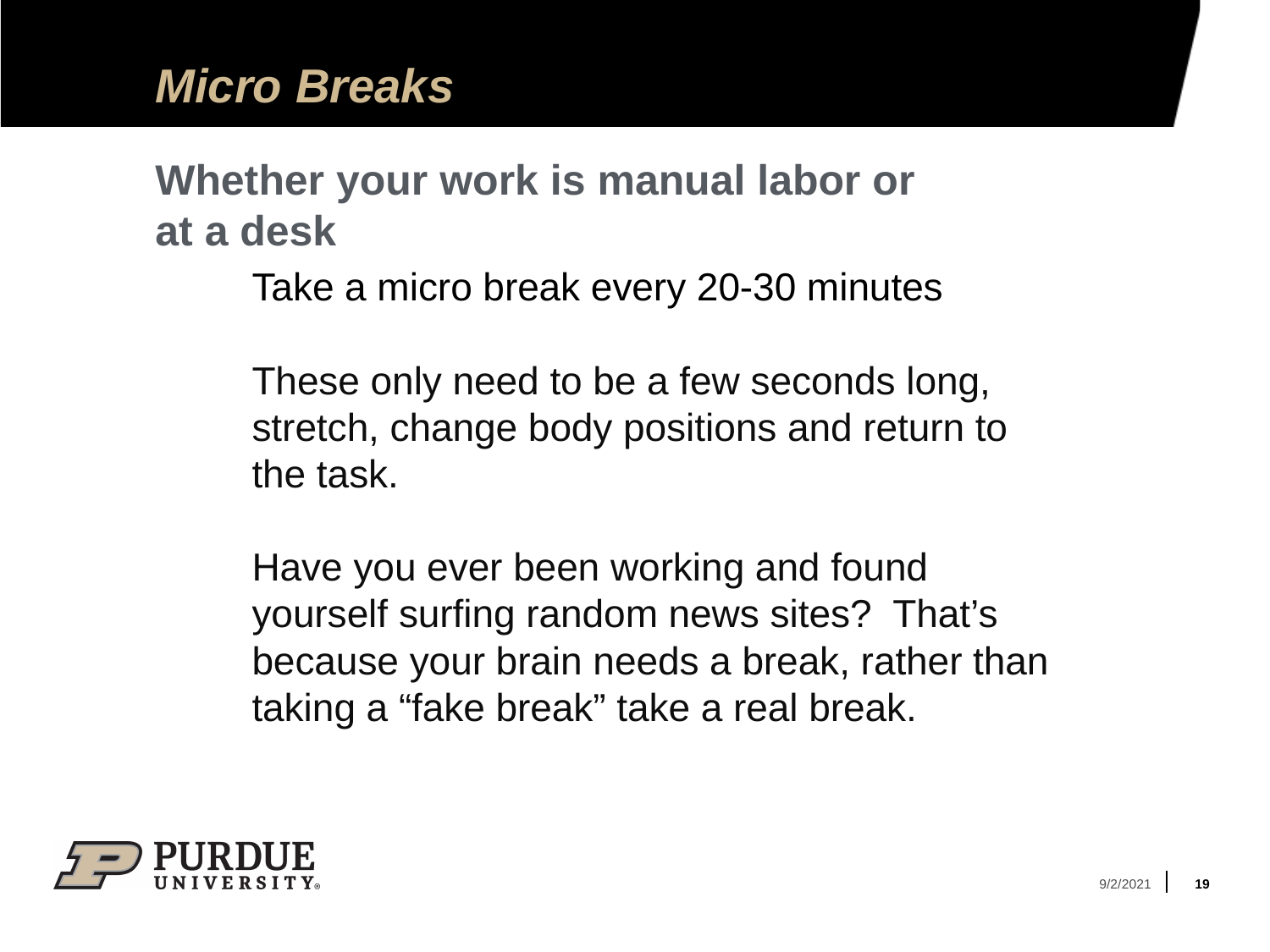

# Micro Breaks
Whether your work is manual labor or at a desk
Take a micro break every 20-30 minutes

These only need to be a few seconds long, stretch, change body positions and return to the task.

Have you ever been working and found yourself surfing random news sites?  That’s because your brain needs a break, rather than taking a “fake break” take a real break.

19
9/2/2021